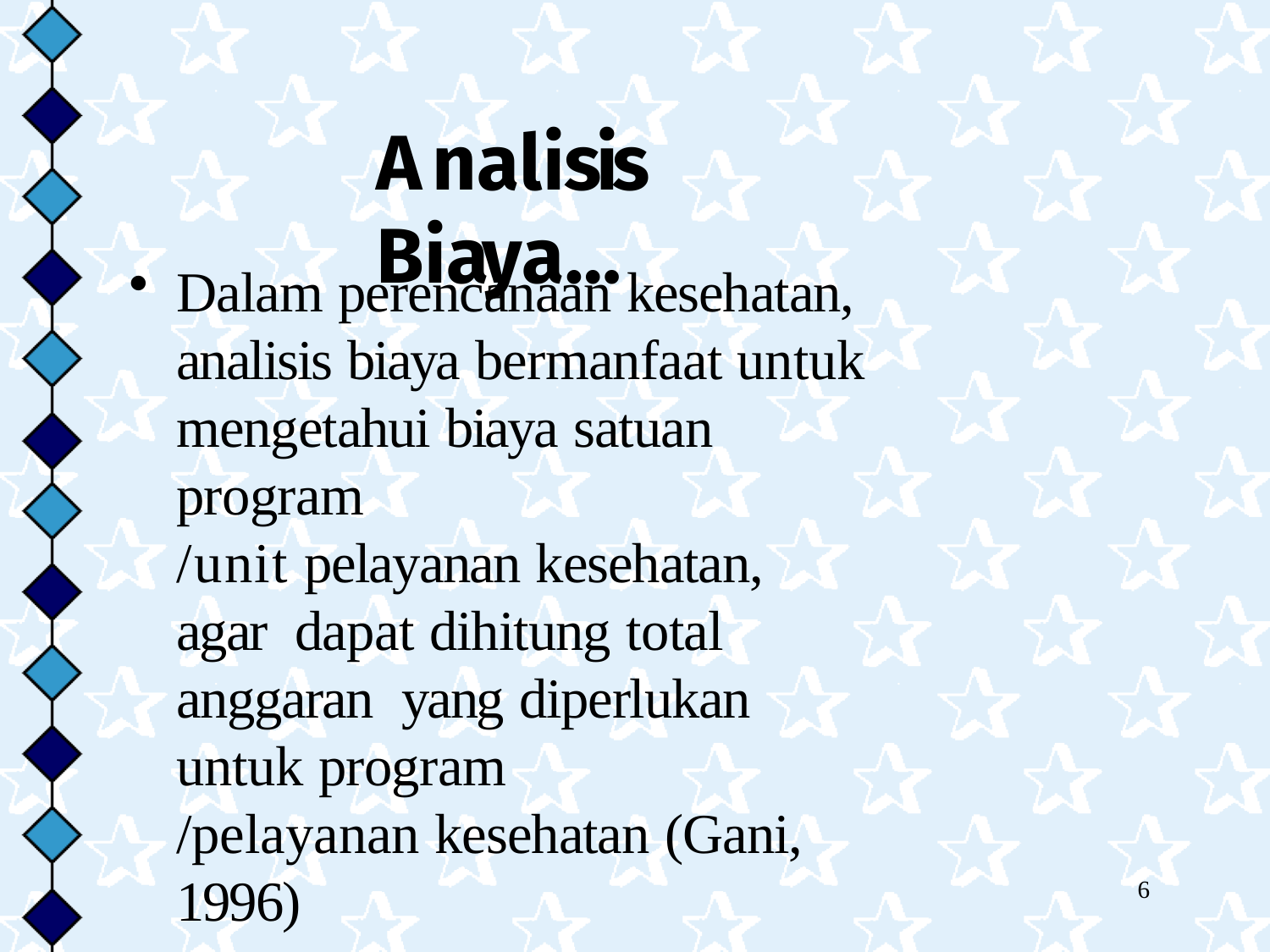

# Analisis Biaya…
Dalam perencanaan kesehatan,  analisis biaya bermanfaat untuk  mengetahui biaya satuan program
/unit pelayanan kesehatan, agar  dapat dihitung total anggaran  yang diperlukan untuk program
/pelayanan kesehatan (Gani, 1996)
6